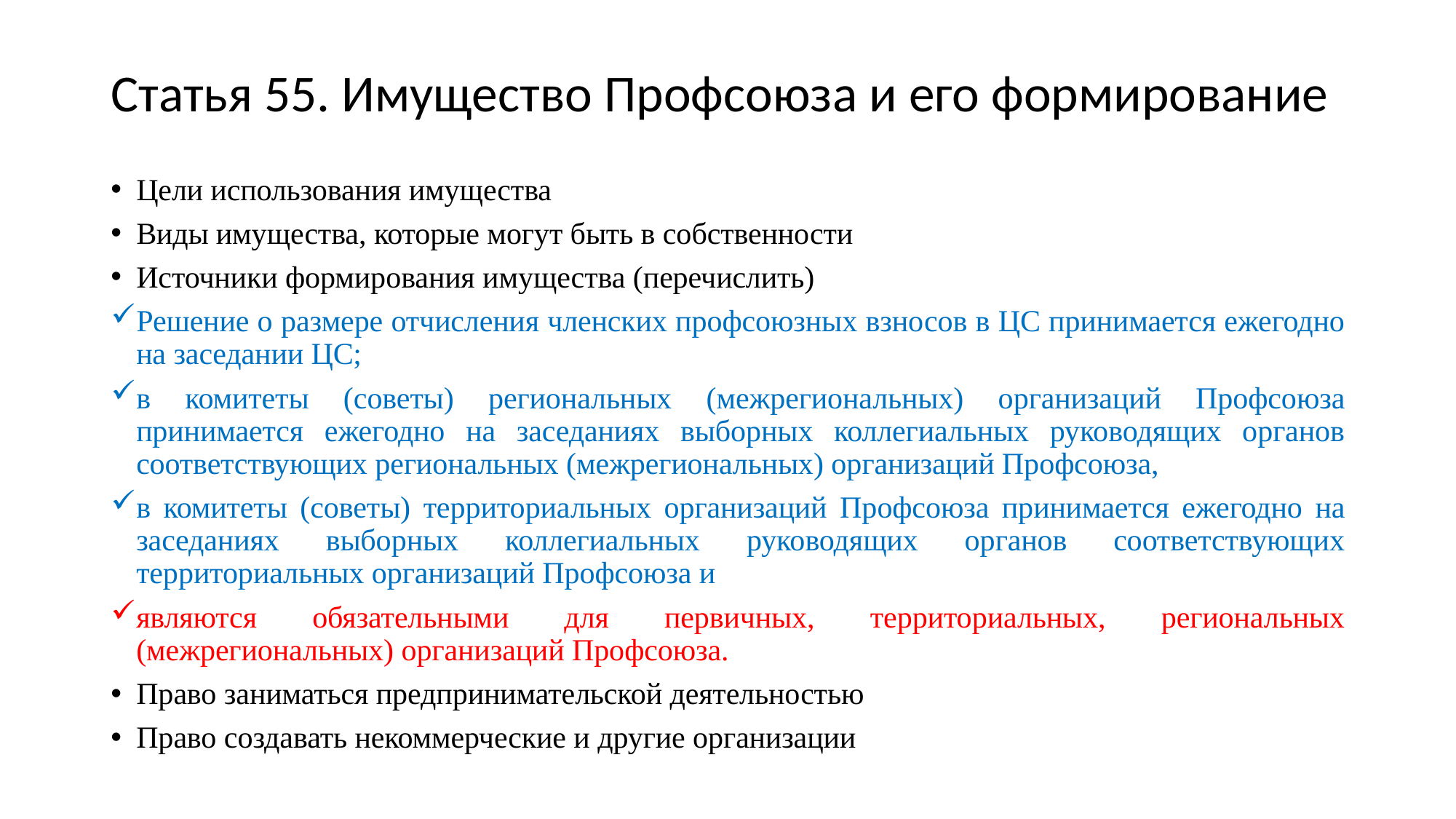

# Статья 55. Имущество Профсоюза и его формирование
Цели использования имущества
Виды имущества, которые могут быть в собственности
Источники формирования имущества (перечислить)
Решение о размере отчисления членских профсоюзных взносов в ЦС принимается ежегодно на заседании ЦС;
в комитеты (советы) региональных (межрегиональных) организаций Профсоюза принимается ежегодно на заседаниях выборных коллегиальных руководящих органов соответствующих региональных (межрегиональных) организаций Профсоюза,
в комитеты (советы) территориальных организаций Профсоюза принимается ежегодно на заседаниях выборных коллегиальных руководящих органов соответствующих территориальных организаций Профсоюза и
являются обязательными для первичных, территориальных, региональных (межрегиональных) организаций Профсоюза.
Право заниматься предпринимательской деятельностью
Право создавать некоммерческие и другие организации